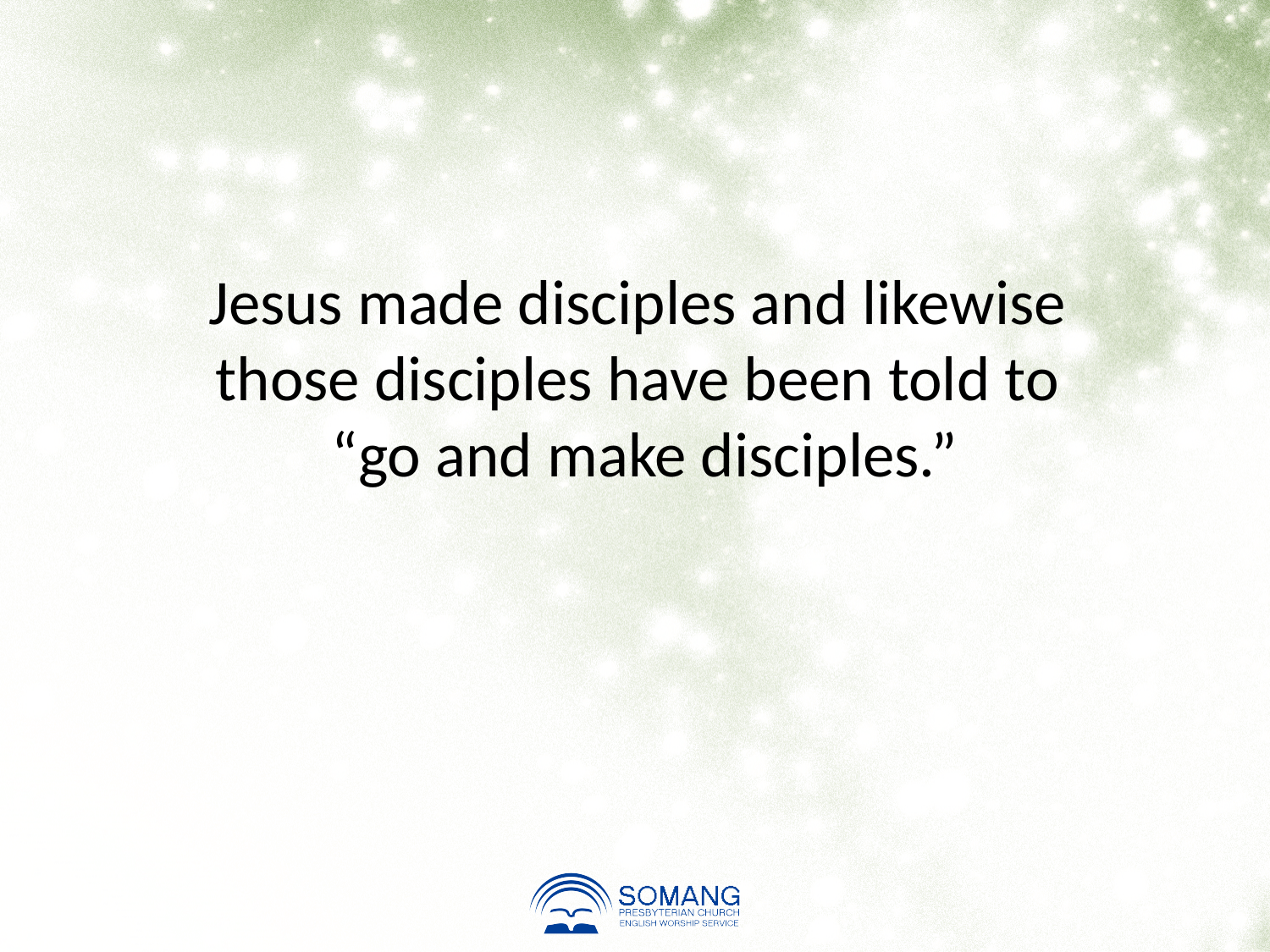

Jesus made disciples and likewise
those disciples have been told to
“go and make disciples.”